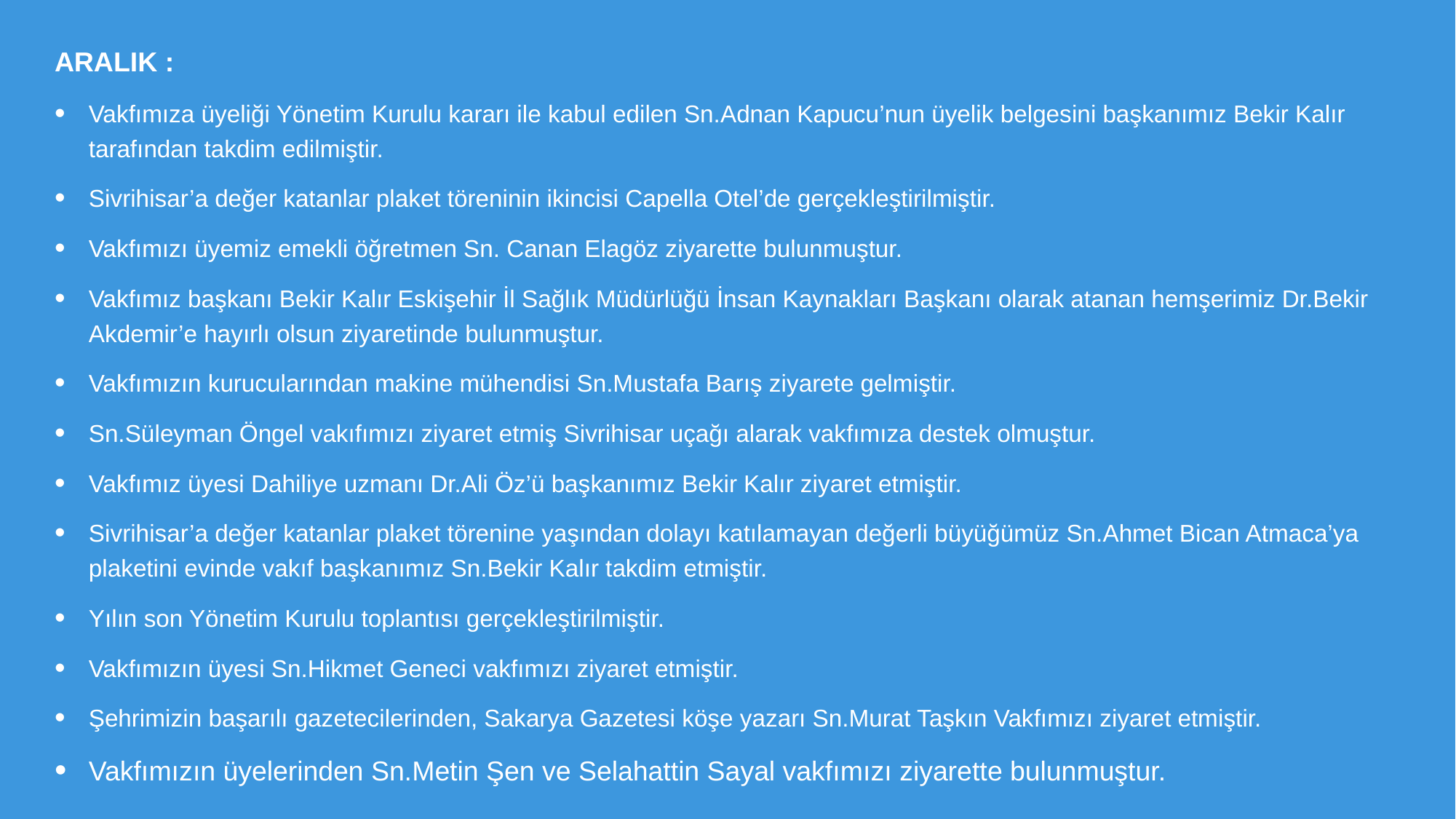

ARALIK :
Vakfımıza üyeliği Yönetim Kurulu kararı ile kabul edilen Sn.Adnan Kapucu’nun üyelik belgesini başkanımız Bekir Kalır tarafından takdim edilmiştir.
Sivrihisar’a değer katanlar plaket töreninin ikincisi Capella Otel’de gerçekleştirilmiştir.
Vakfımızı üyemiz emekli öğretmen Sn. Canan Elagöz ziyarette bulunmuştur.
Vakfımız başkanı Bekir Kalır Eskişehir İl Sağlık Müdürlüğü İnsan Kaynakları Başkanı olarak atanan hemşerimiz Dr.Bekir Akdemir’e hayırlı olsun ziyaretinde bulunmuştur.
Vakfımızın kurucularından makine mühendisi Sn.Mustafa Barış ziyarete gelmiştir.
Sn.Süleyman Öngel vakıfımızı ziyaret etmiş Sivrihisar uçağı alarak vakfımıza destek olmuştur.
Vakfımız üyesi Dahiliye uzmanı Dr.Ali Öz’ü başkanımız Bekir Kalır ziyaret etmiştir.
Sivrihisar’a değer katanlar plaket törenine yaşından dolayı katılamayan değerli büyüğümüz Sn.Ahmet Bican Atmaca’ya plaketini evinde vakıf başkanımız Sn.Bekir Kalır takdim etmiştir.
Yılın son Yönetim Kurulu toplantısı gerçekleştirilmiştir.
Vakfımızın üyesi Sn.Hikmet Geneci vakfımızı ziyaret etmiştir.
Şehrimizin başarılı gazetecilerinden, Sakarya Gazetesi köşe yazarı Sn.Murat Taşkın Vakfımızı ziyaret etmiştir.
Vakfımızın üyelerinden Sn.Metin Şen ve Selahattin Sayal vakfımızı ziyarette bulunmuştur.

#